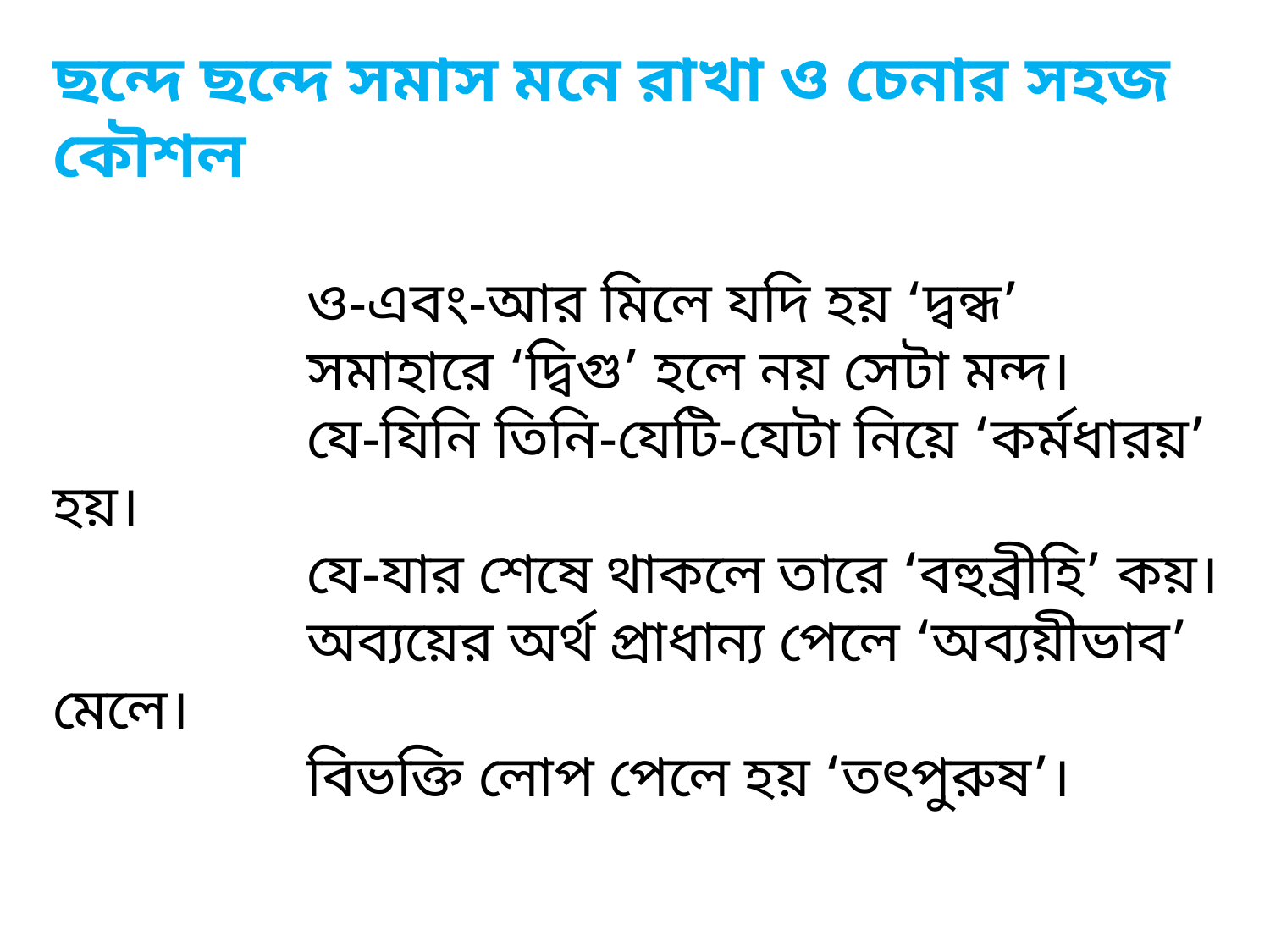

ছন্দে ছন্দে সমাস মনে রাখা ও চেনার সহজ কৌশল

		ও-এবং-আর মিলে যদি হয় ‘দ্বন্ধ’
		সমাহারে ‘দ্বিগু’ হলে নয় সেটা মন্দ।
		যে-যিনি তিনি-যেটি-যেটা নিয়ে ‘কর্মধারয়’ হয়।
		যে-যার শেষে থাকলে তারে ‘বহুব্রীহি’ কয়।
		অব্যয়ের অর্থ প্রাধান্য পেলে ‘অব্যয়ীভাব’ মেলে।
		বিভক্তি লোপ পেলে হয় ‘তৎপুরুষ’।